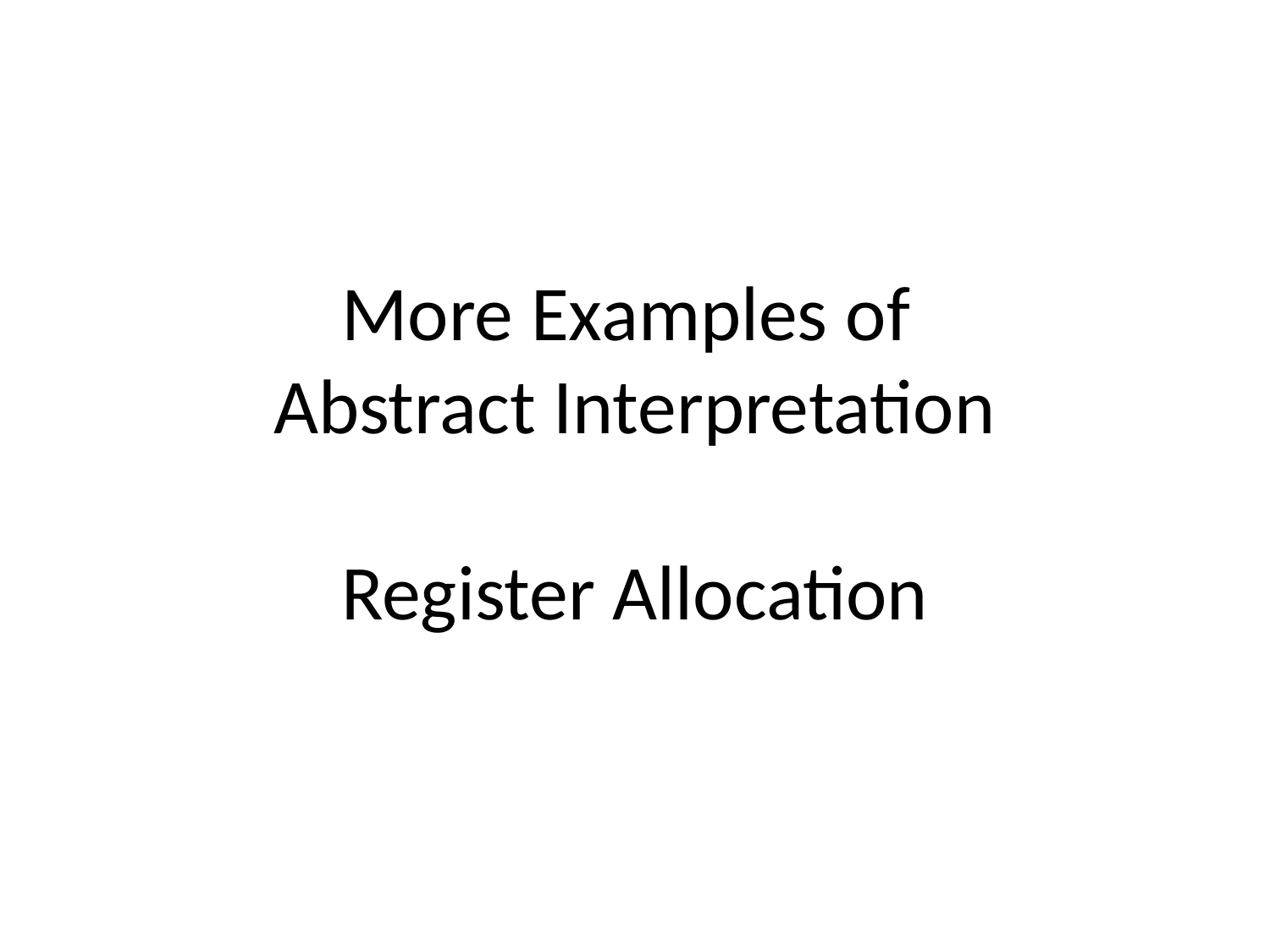

# More Examples of Abstract Interpretation Register Allocation